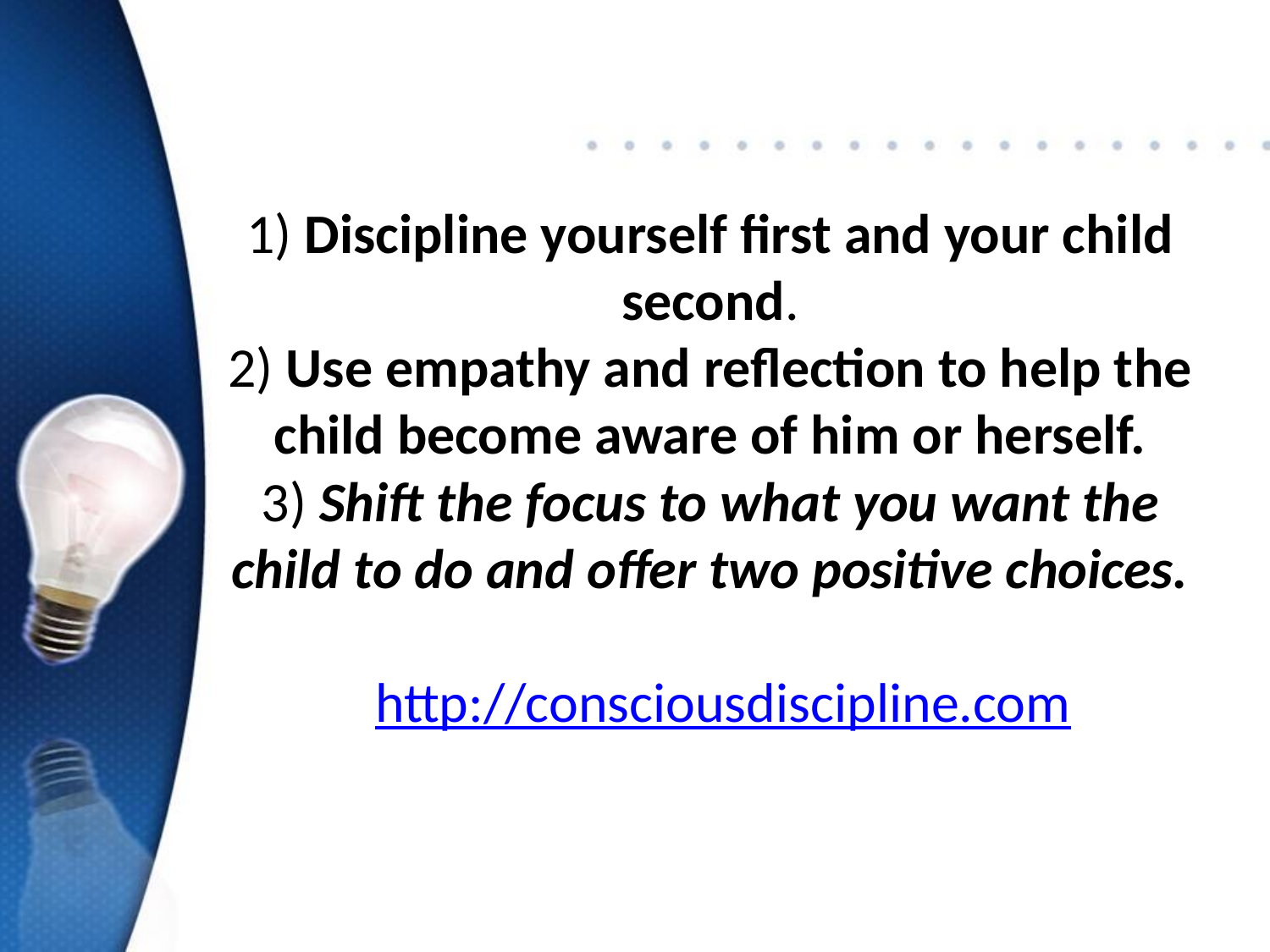

# 1) Discipline yourself first and your child second. 2) Use empathy and reflection to help the child become aware of him or herself. 3) Shift the focus to what you want the child to do and offer two positive choices. http://consciousdiscipline.com